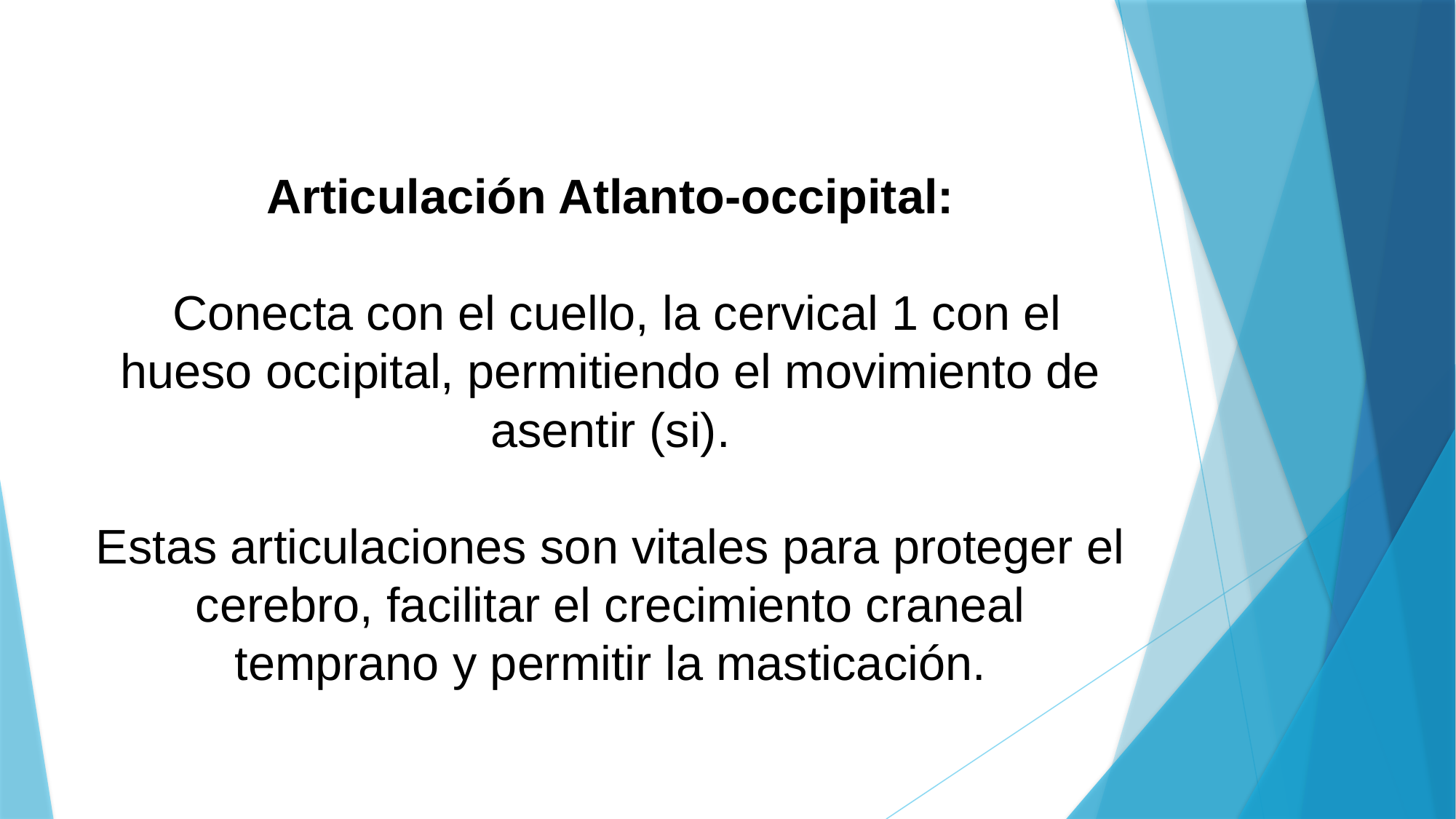

# Articulación Atlanto-occipital: Conecta con el cuello, la cervical 1 con el hueso occipital, permitiendo el movimiento de asentir (si). Estas articulaciones son vitales para proteger el cerebro, facilitar el crecimiento craneal temprano y permitir la masticación.